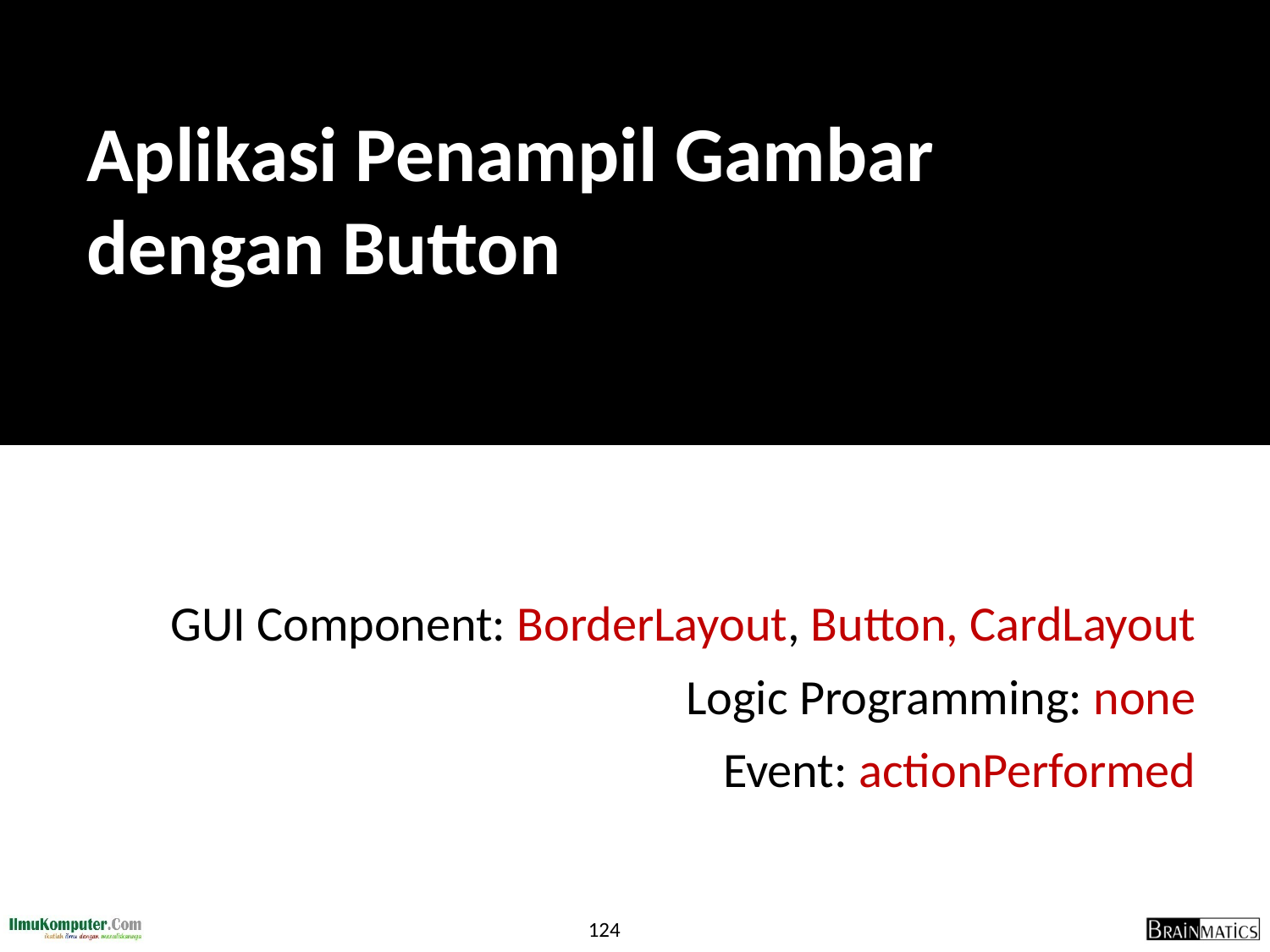

# Aplikasi Penampil Gambar dengan Button
GUI Component: BorderLayout, Button, CardLayout
Logic Programming: none
Event: actionPerformed